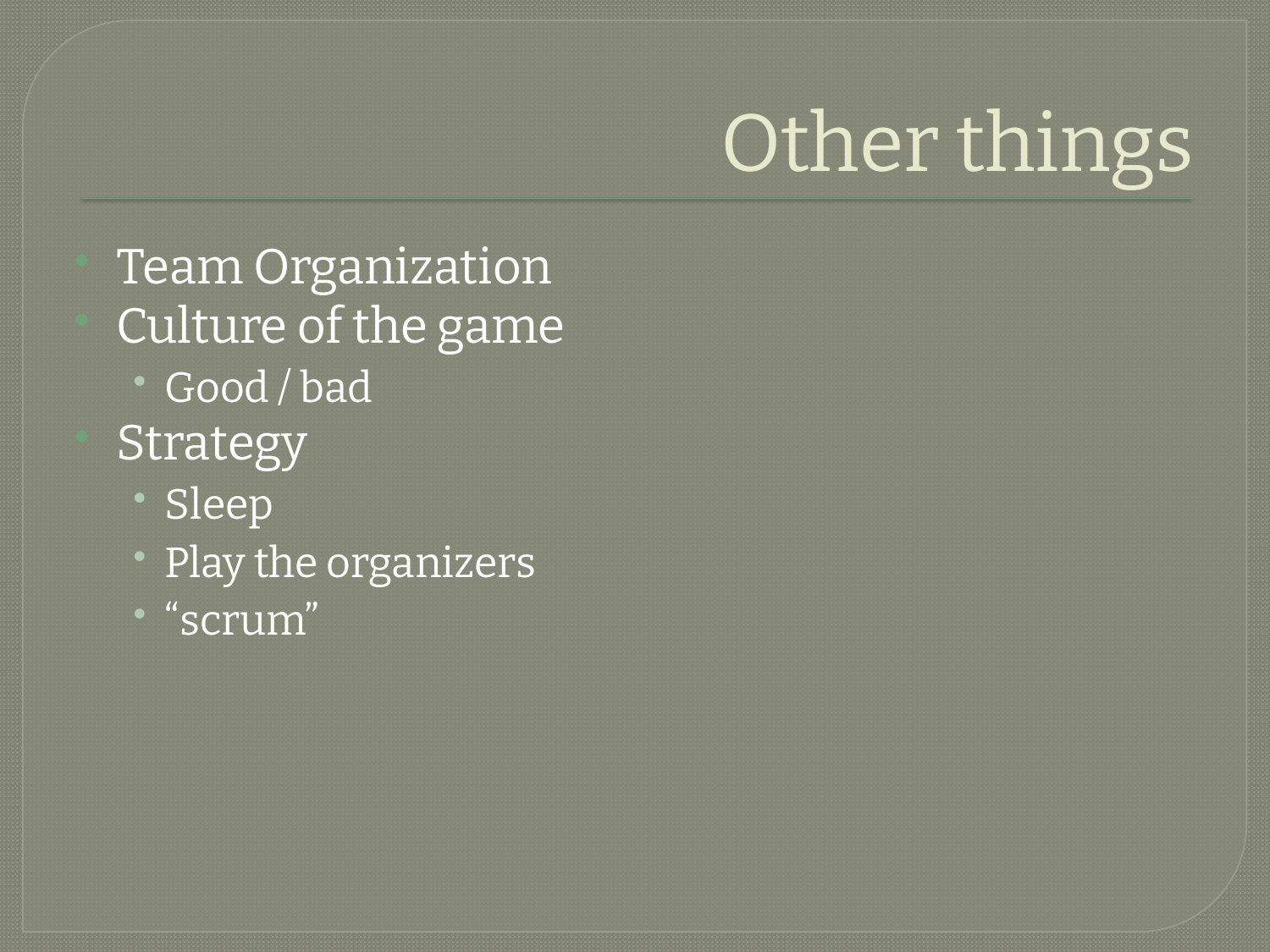

# Other things
Team Organization
Culture of the game
Good / bad
Strategy
Sleep
Play the organizers
“scrum”